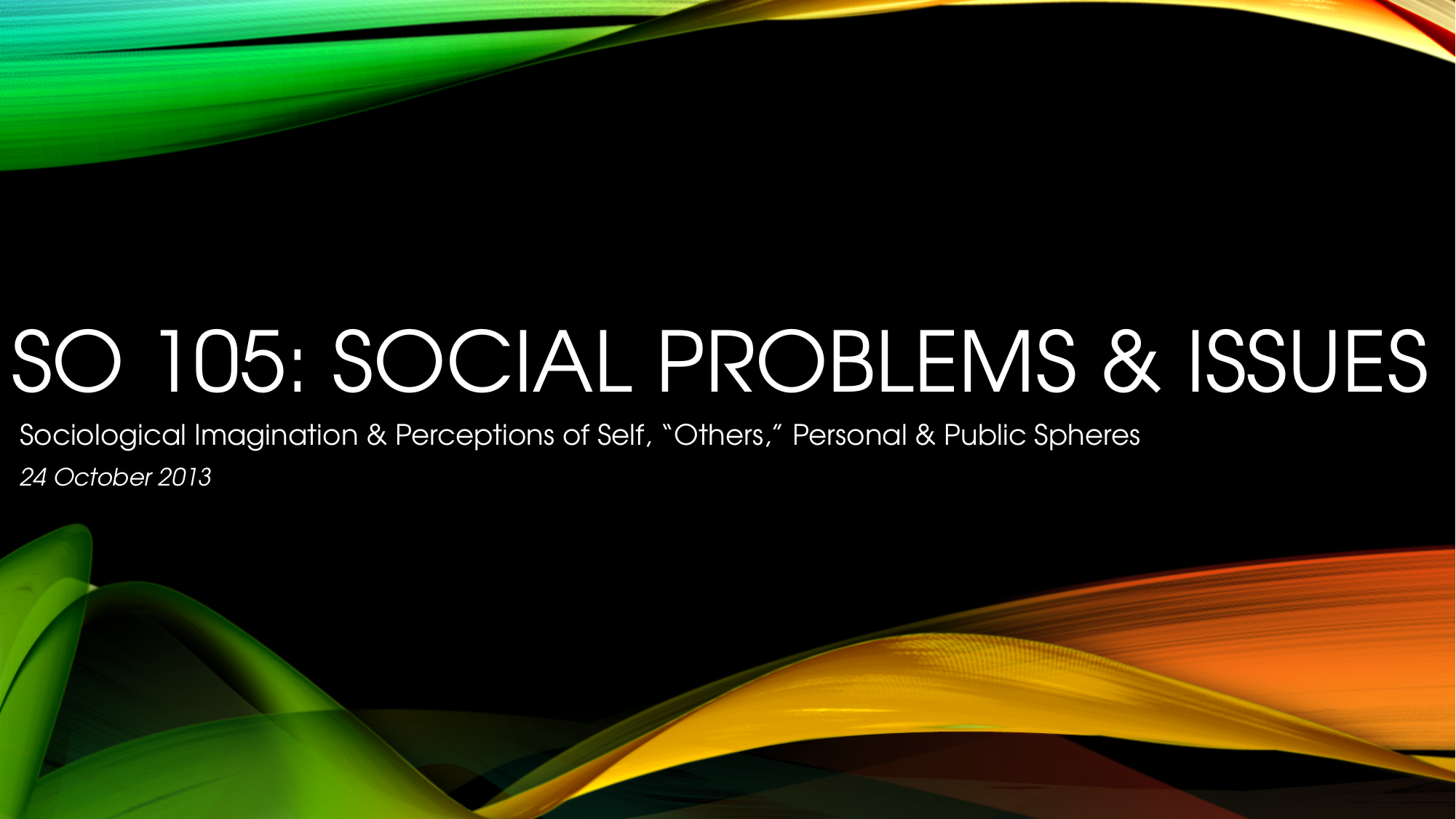

# SO 105: Social Problems & Issues
Sociological Imagination & Perceptions of Self, “Others,” Personal & Public Spheres
24 October 2013